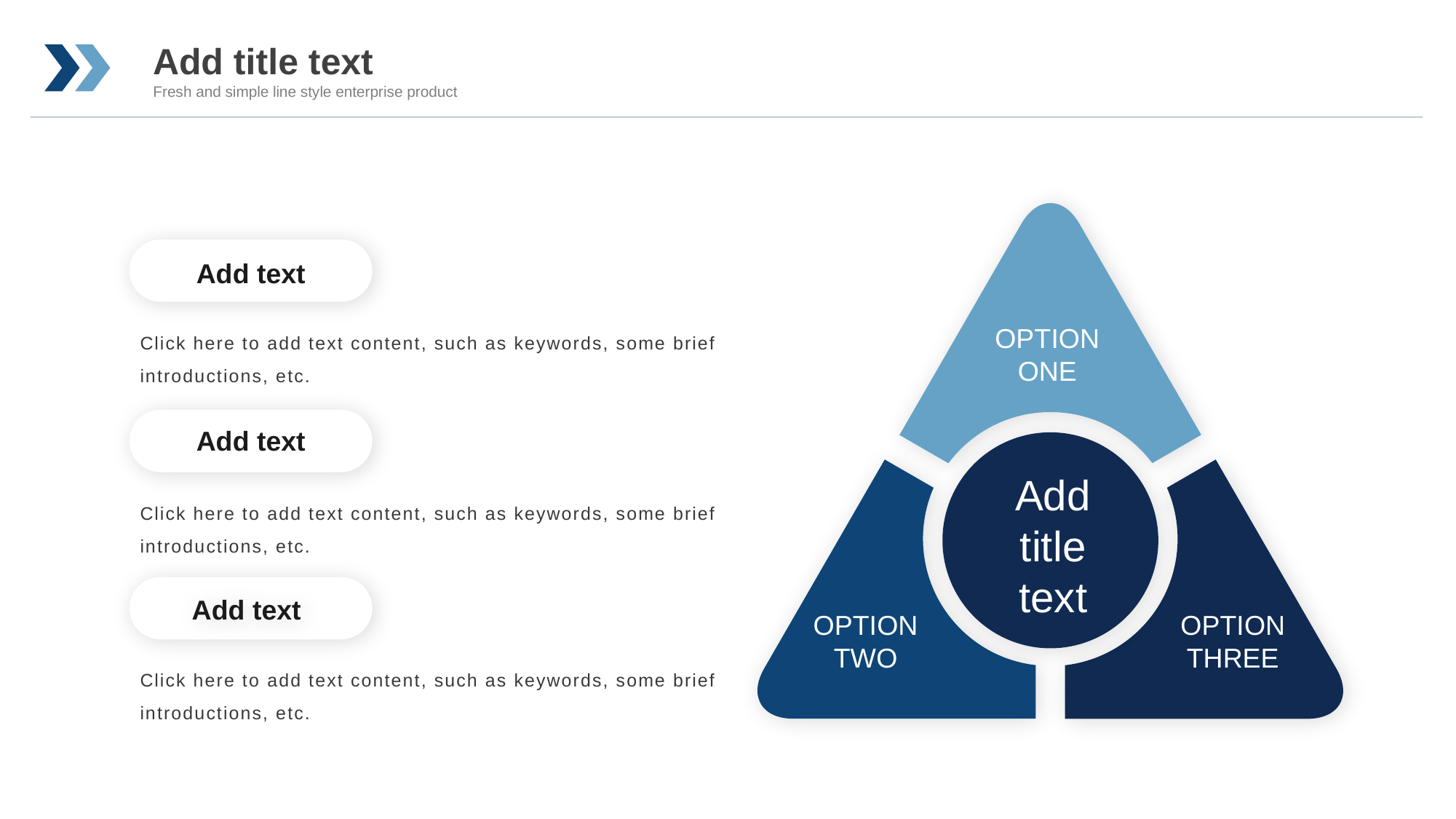

Add title text
Fresh and simple line style enterprise product

Add text
Click here to add text content, such as keywords, some brief introductions, etc.
OPTION ONE

Add text

Add title text
Click here to add text content, such as keywords, some brief introductions, etc.

Add text
OPTION TWO
OPTION THREE
Click here to add text content, such as keywords, some brief introductions, etc.